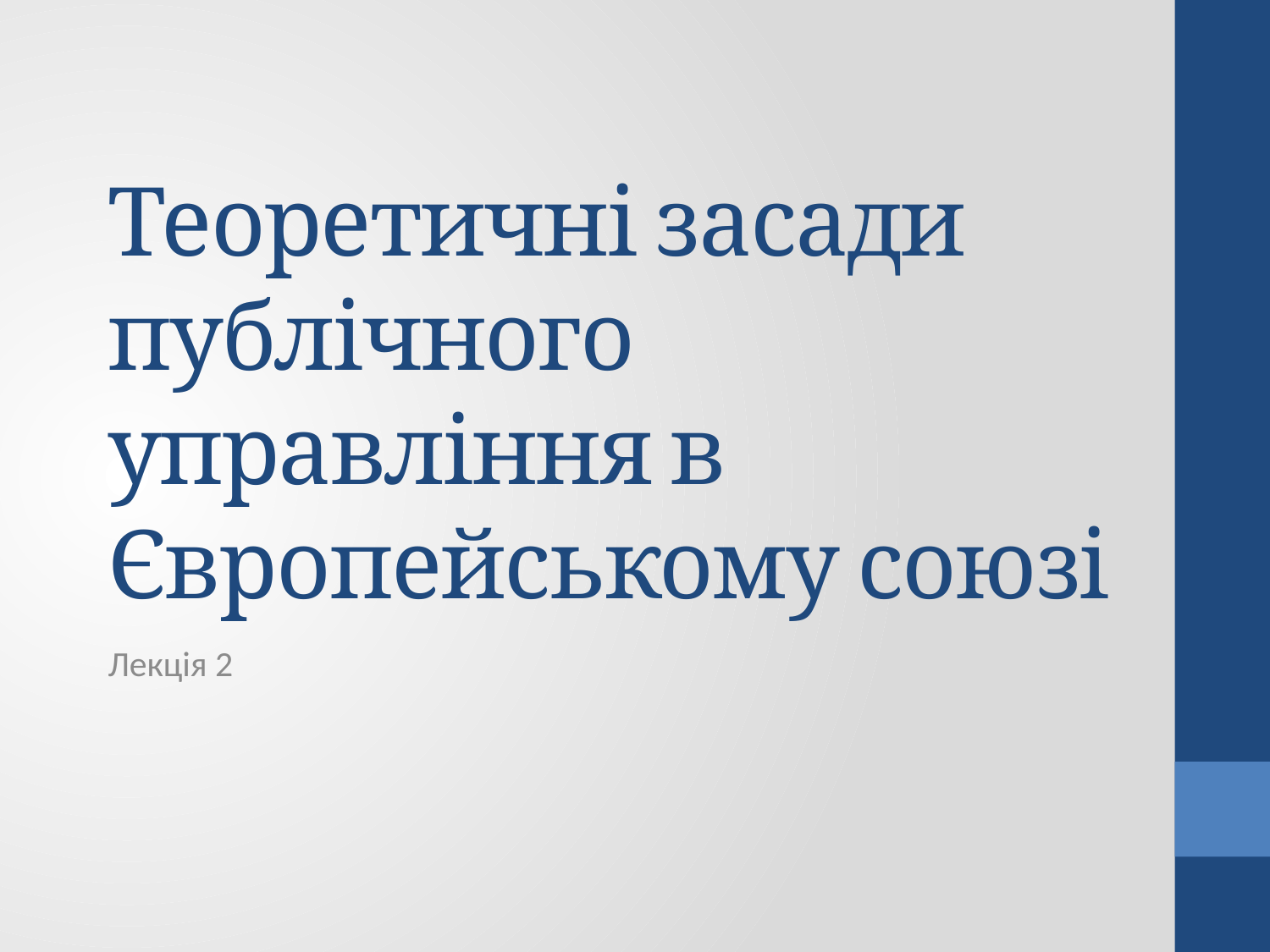

# Теоретичні засади публічного управління в Європейському союзі
Лекція 2